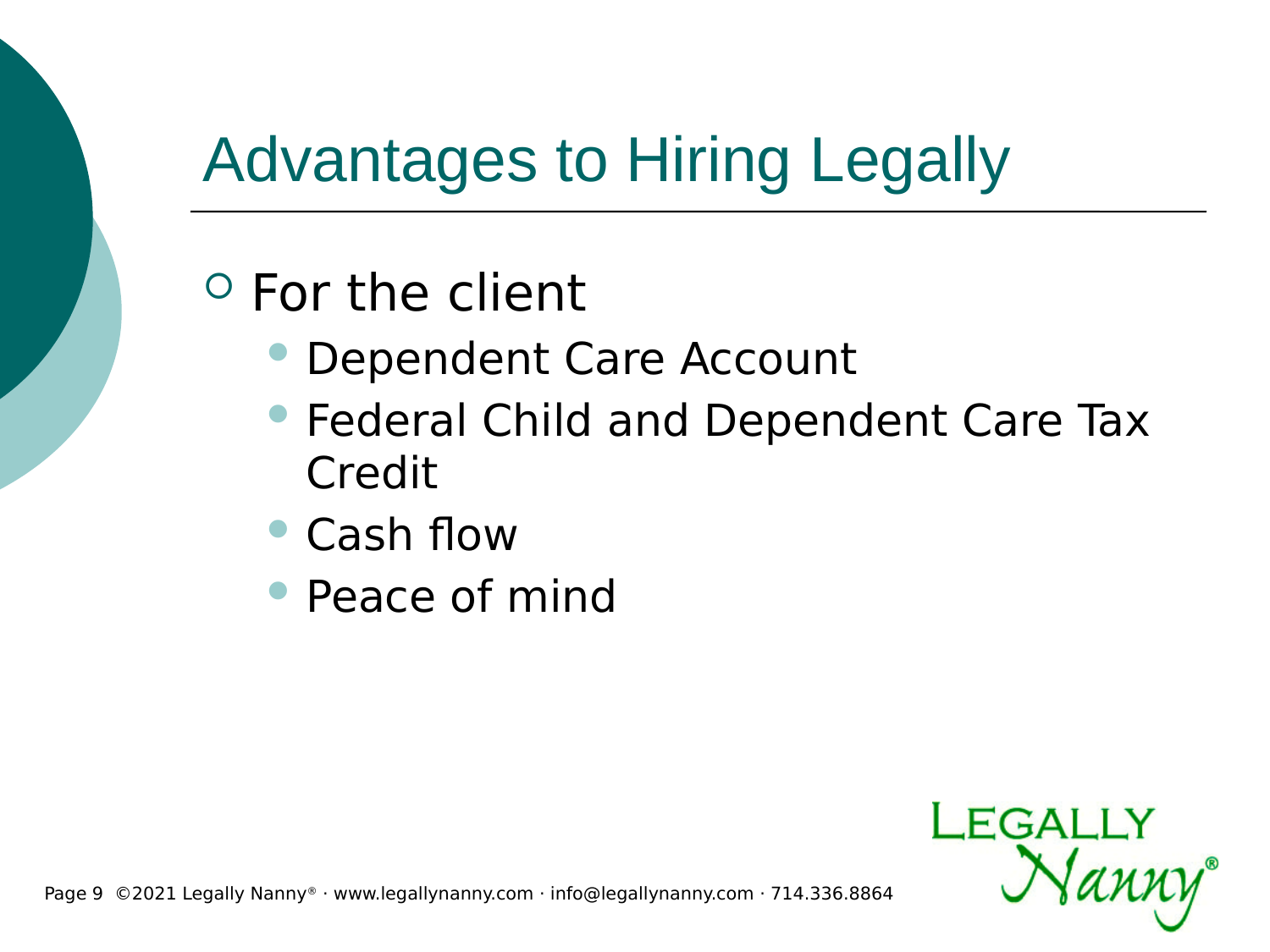

# Advantages to Hiring Legally
For the client
Dependent Care Account
Federal Child and Dependent Care Tax Credit
Cash flow
Peace of mind